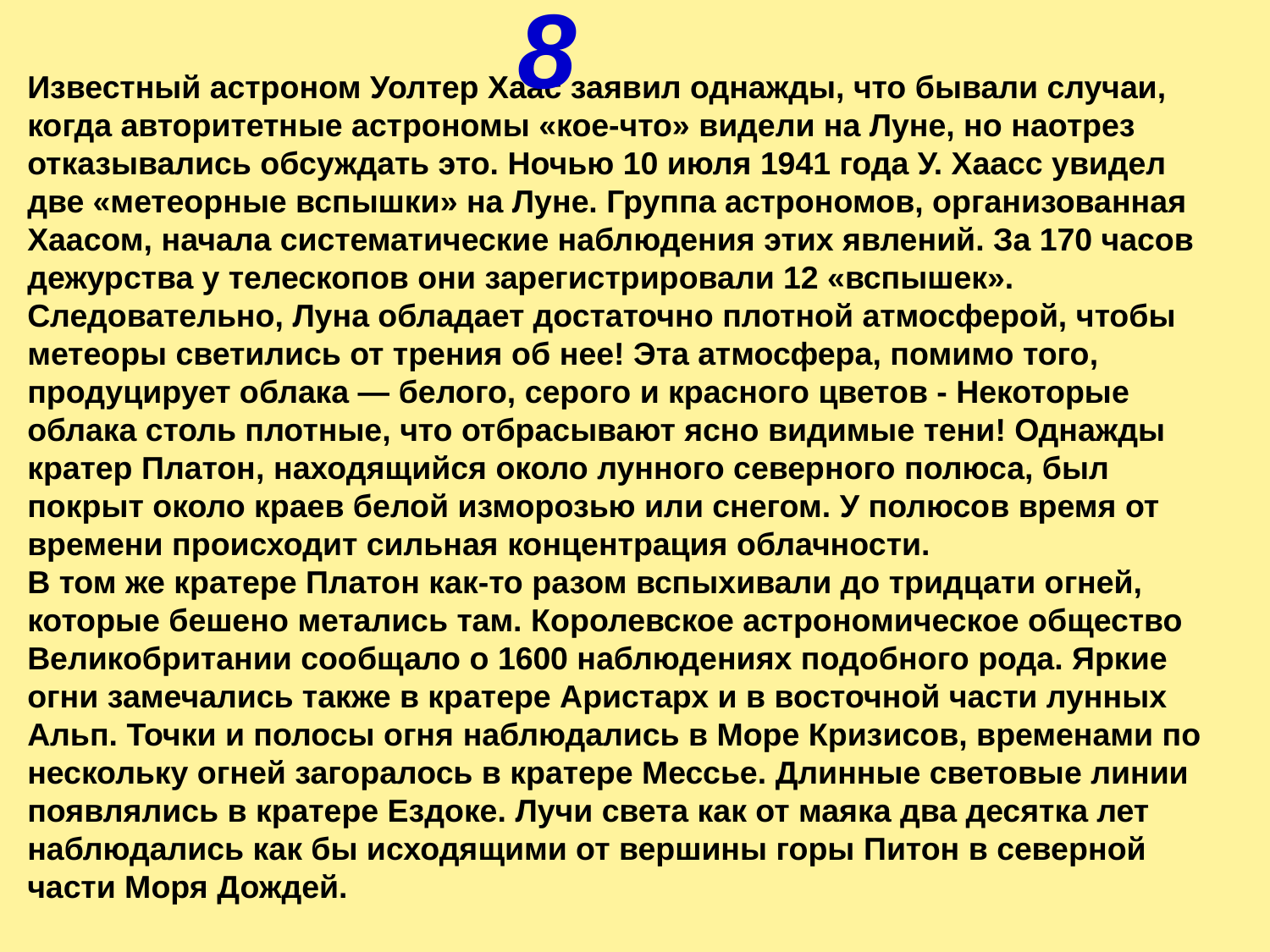

8
Известный астроном Уолтер Хаас заявил однажды, что бывали случаи, когда авторитетные астрономы «кое-что» видели на Луне, но наотрез отказывались обсуждать это. Ночью 10 июля 1941 года У. Хаасс увидел две «метеорные вспышки» на Луне. Группа астрономов, организованная Хаасом, начала систематические наблюдения этих явлений. За 170 часов дежурства у телескопов они зарегистрировали 12 «вспышек». Следовательно, Луна обладает достаточно плотной атмосферой, чтобы метеоры светились от трения об нее! Эта атмосфера, помимо того, продуцирует облака — белого, серого и красного цветов - Некоторые облака столь плотные, что отбрасывают ясно видимые тени! Однажды кратер Платон, находящийся около лунного северного полюса, был покрыт около краев белой изморозью или снегом. У полюсов время от времени происходит сильная концентрация облачности.
В том же кратере Платон как-то разом вспыхивали до тридцати огней, которые бешено метались там. Королевское астрономическое общество Великобритании сообщало о 1600 наблюдениях подобного рода. Яркие огни замечались также в кратере Аристарх и в восточной части лунных Альп. Точки и полосы огня наблюдались в Море Кризисов, временами по нескольку огней загоралось в кратере Мессье. Длинные световые линии появлялись в кратере Ездоке. Лучи света как от маяка два десятка лет наблюдались как бы исходящими от вершины горы Питон в северной части Моря Дождей.